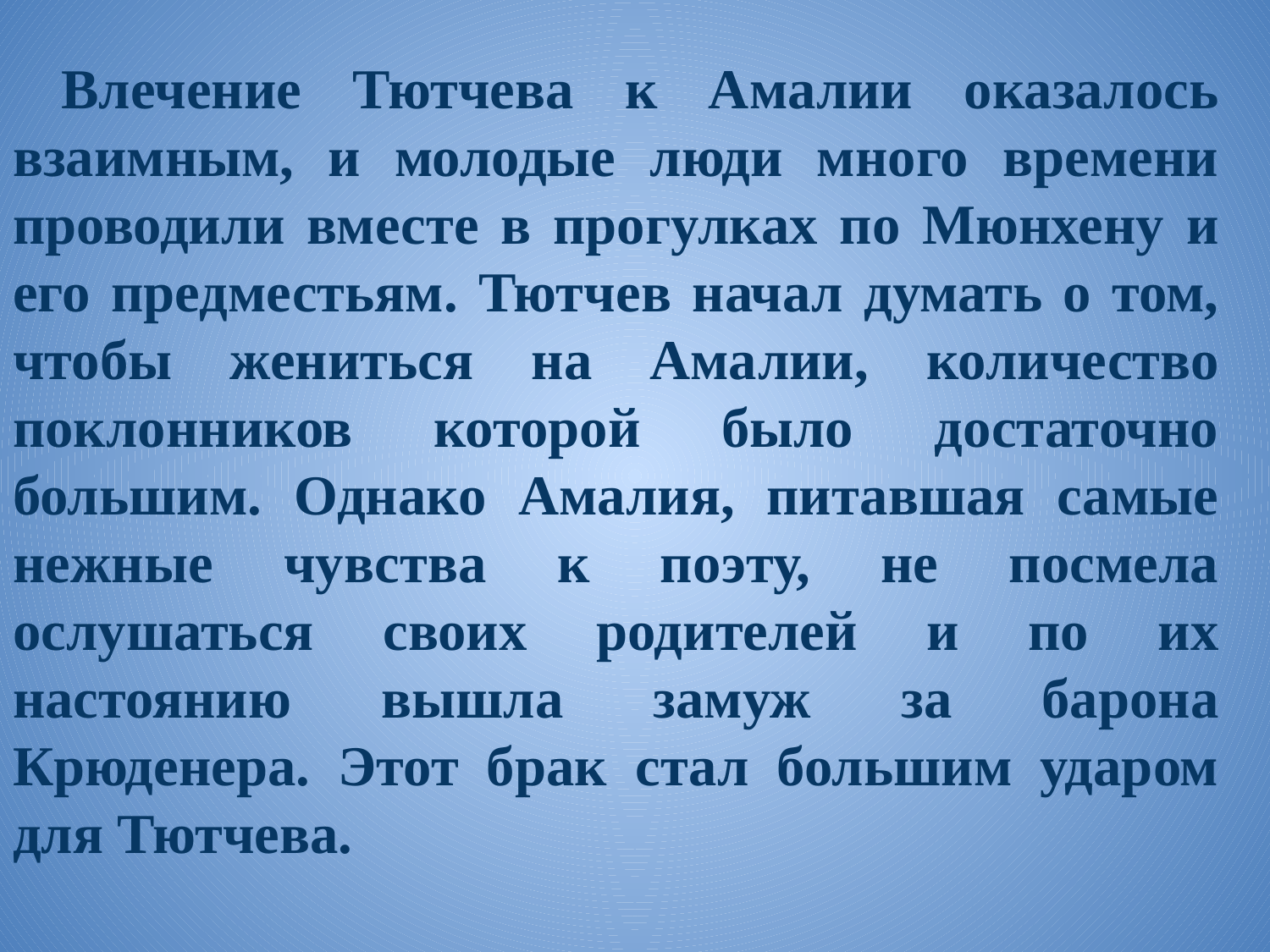

Влечение Тютчева к Амалии оказалось взаимным, и молодые люди много времени проводили вместе в прогулках по Мюнхену и его предместьям. Тютчев начал думать о том, чтобы жениться на Амалии, количество поклонников которой было достаточно большим. Однако Амалия, питавшая самые нежные чувства к поэту, не посмела ослушаться своих родителей и по их настоянию вышла замуж за барона Крюденера. Этот брак стал большим ударом для Тютчева.